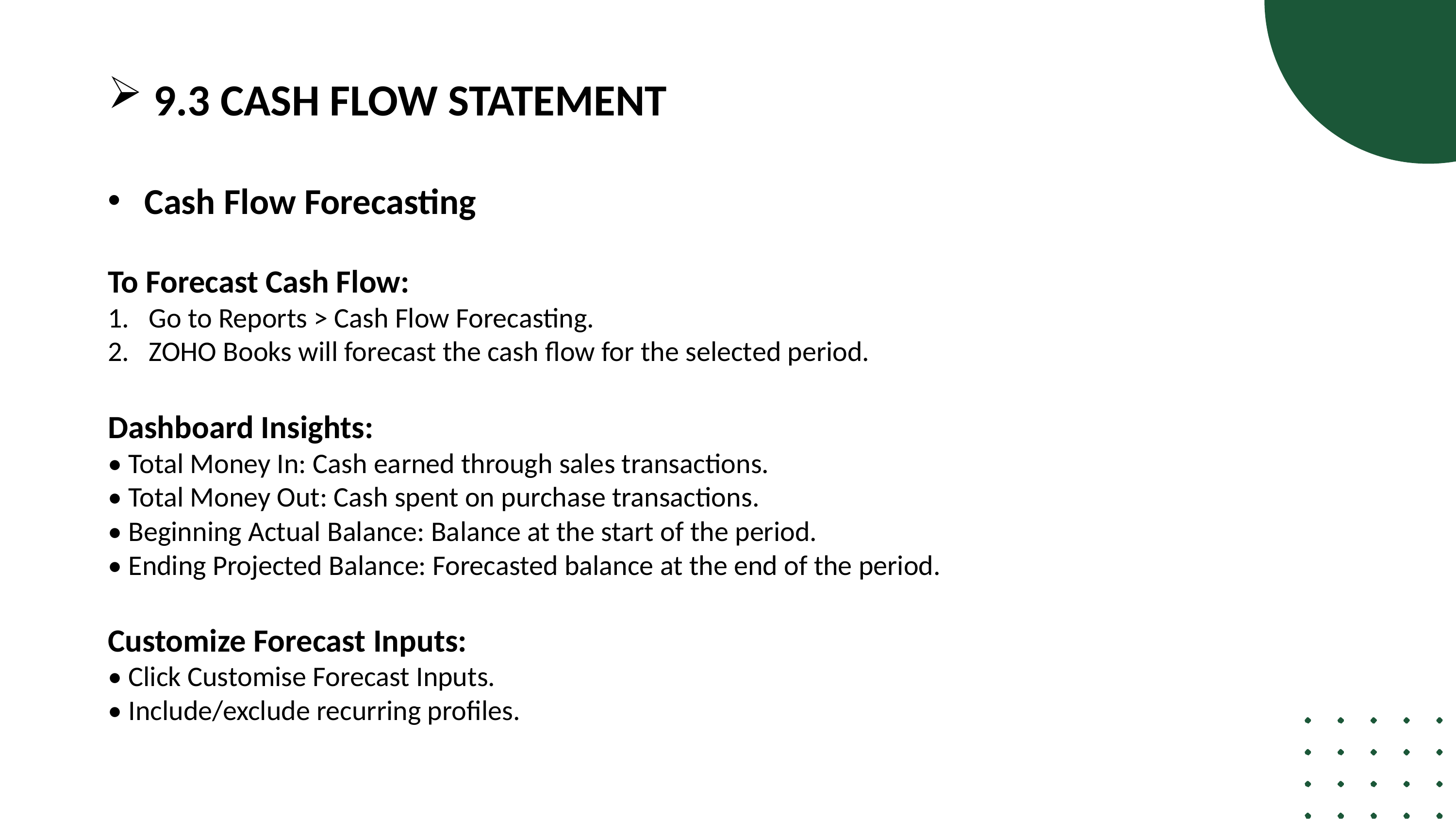

9.3 CASH FLOW STATEMENT

Cash Flow Forecasting

To Forecast Cash Flow:
Go to Reports > Cash Flow Forecasting.
ZOHO Books will forecast the cash flow for the selected period.

Dashboard Insights:
• Total Money In: Cash earned through sales transactions.
• Total Money Out: Cash spent on purchase transactions.
• Beginning Actual Balance: Balance at the start of the period.
• Ending Projected Balance: Forecasted balance at the end of the period.

Customize Forecast Inputs:
• Click Customise Forecast Inputs.
• Include/exclude recurring profiles.